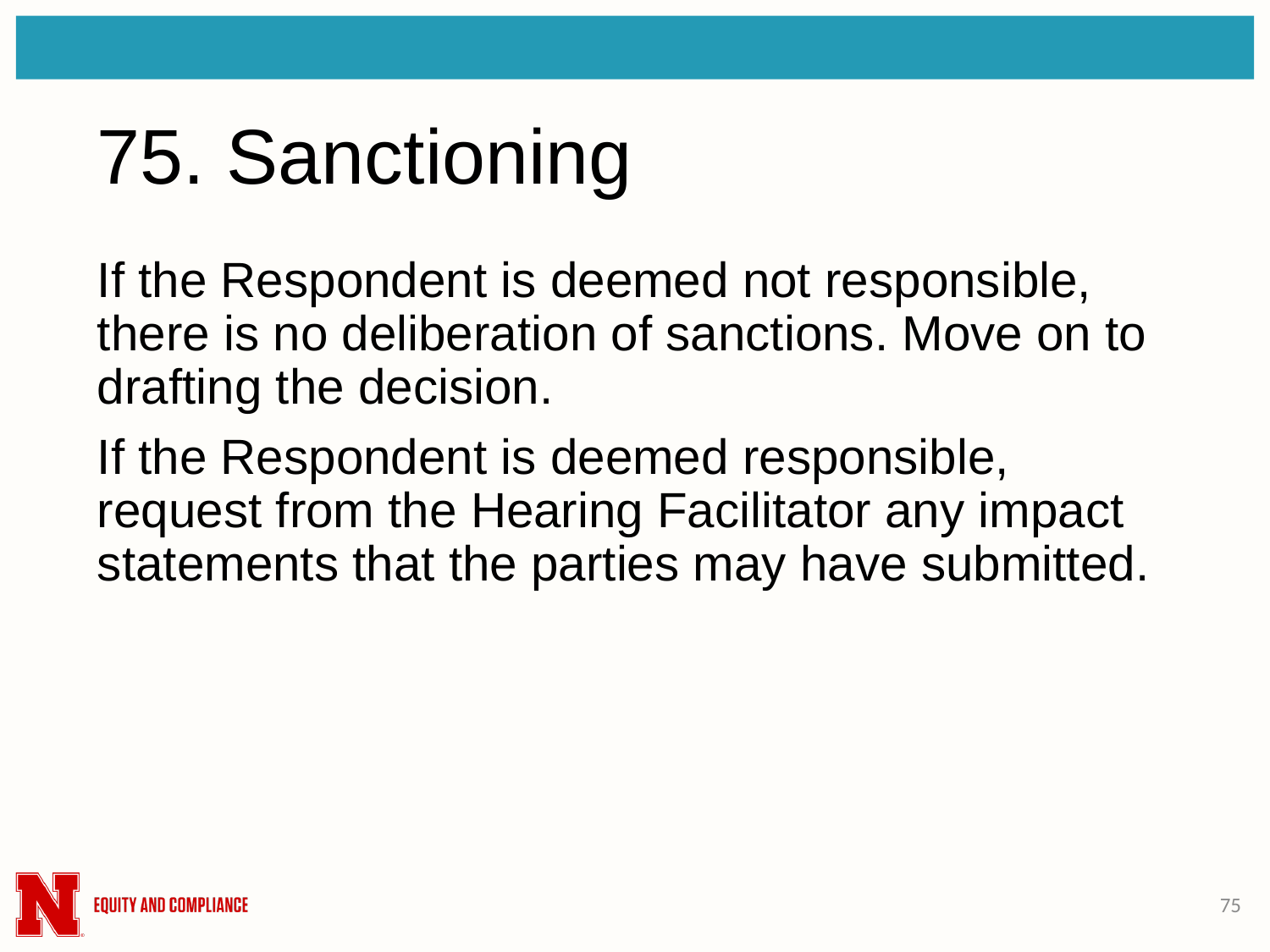

# 75. Sanctioning
If the Respondent is deemed not responsible, there is no deliberation of sanctions. Move on to drafting the decision.
If the Respondent is deemed responsible, request from the Hearing Facilitator any impact statements that the parties may have submitted.

75